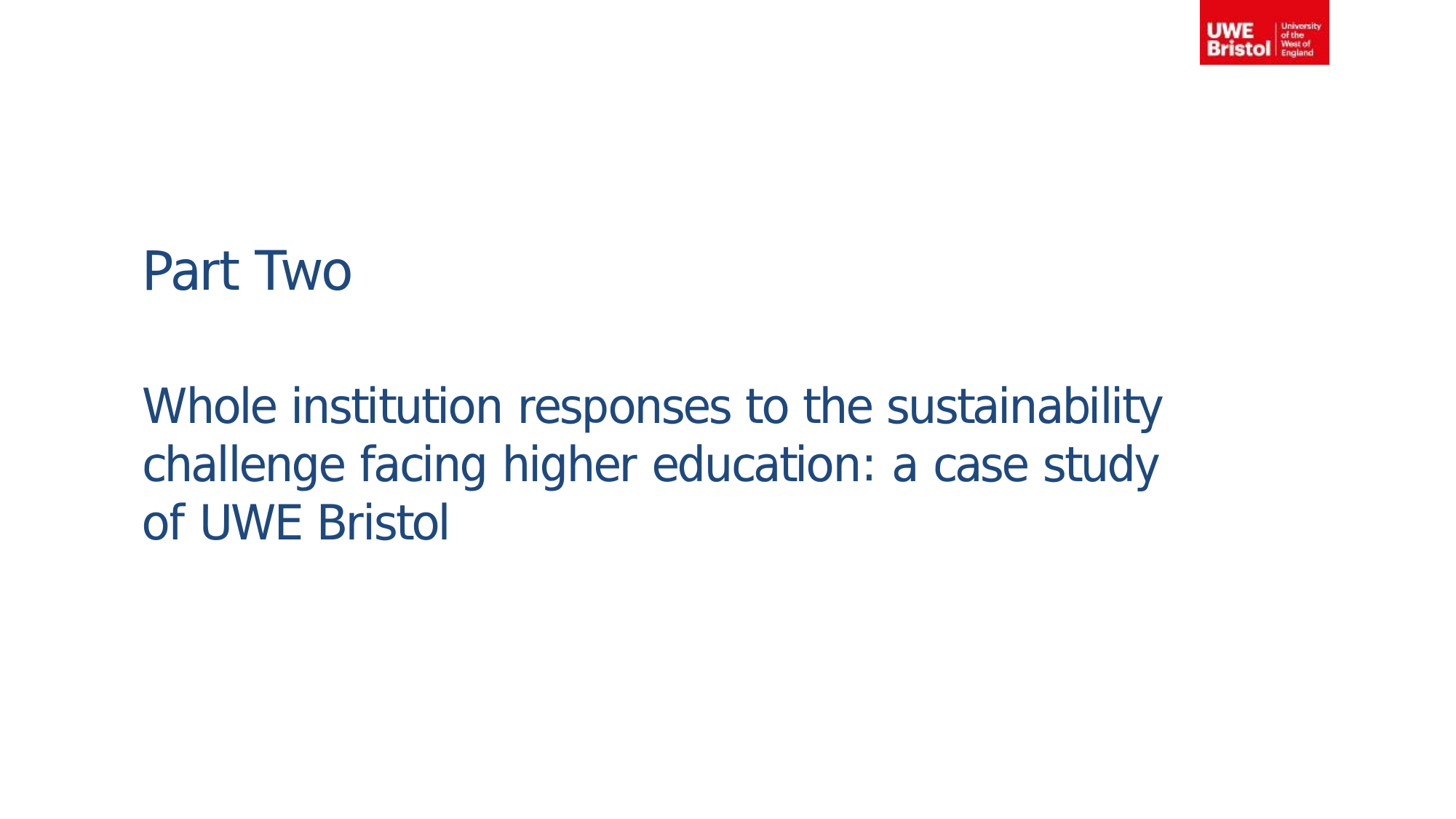

# Part Two
Whole institution responses to the sustainability challenge facing higher education: a case study of UWE Bristol